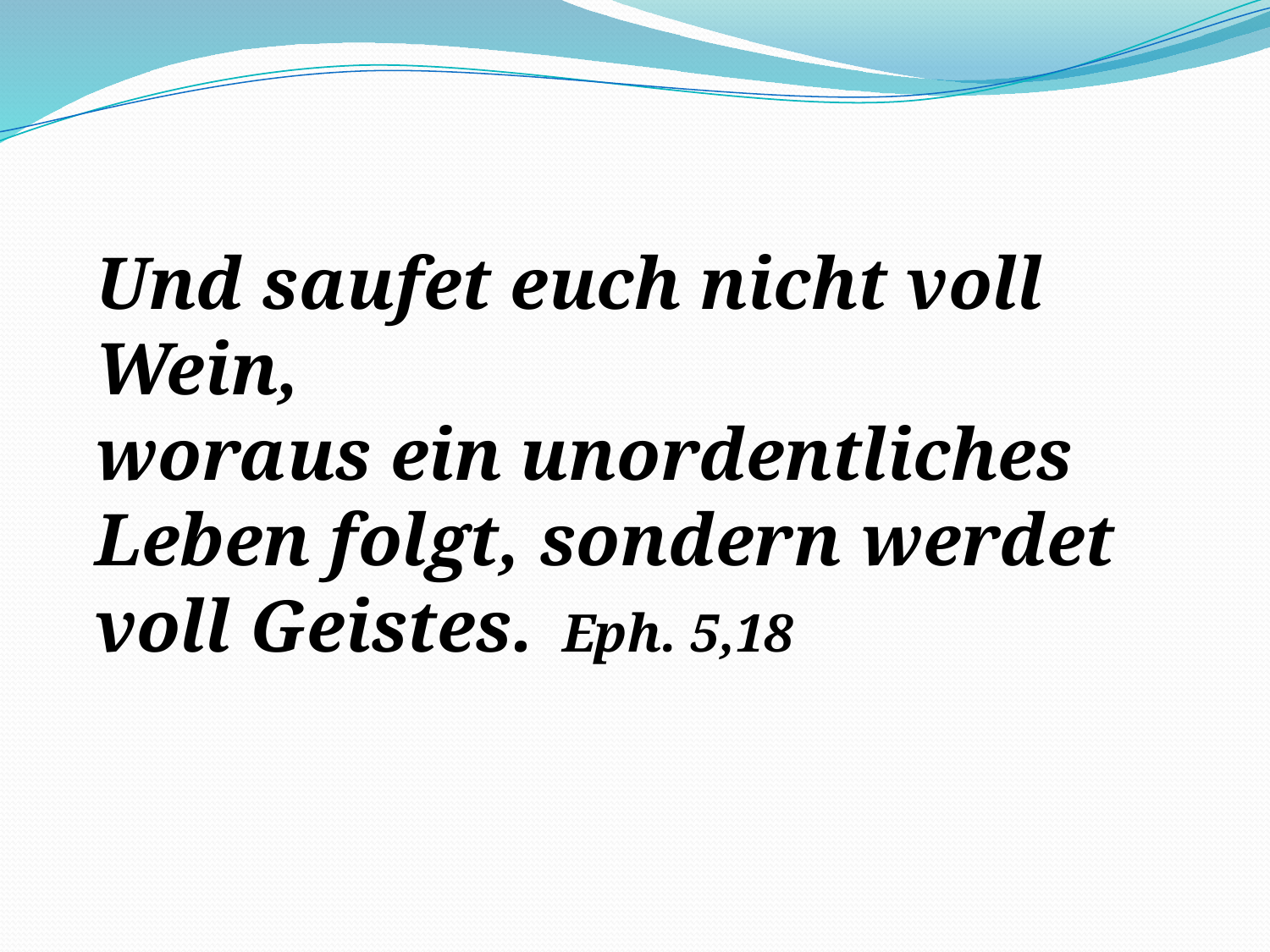

# Und saufet euch nicht voll Wein, woraus ein unordentliches Leben folgt, sondern werdet voll Geistes. 							Eph. 5,18